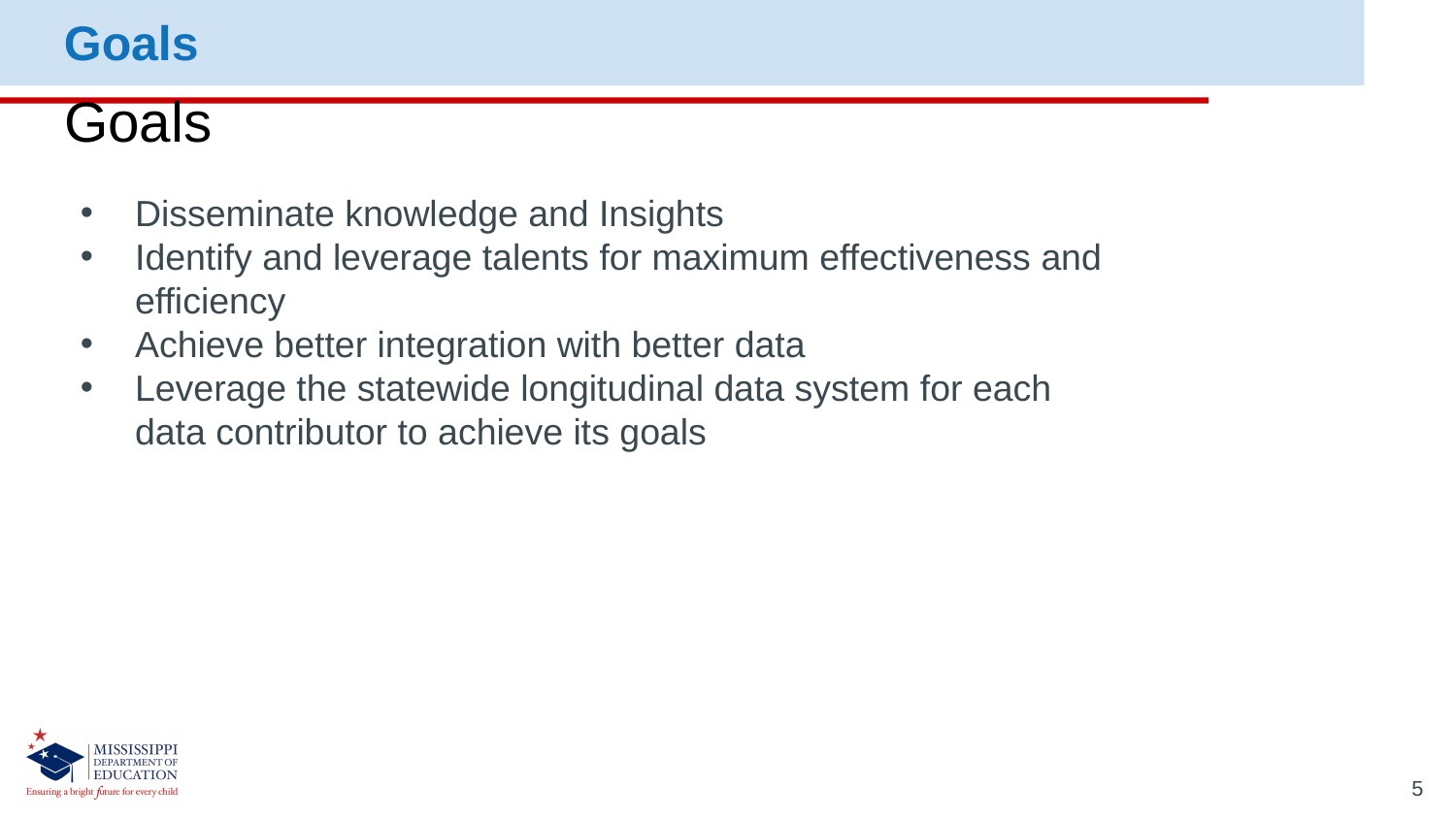

Goals
# Goals
Disseminate knowledge and Insights
Identify and leverage talents for maximum effectiveness and efficiency
Achieve better integration with better data
Leverage the statewide longitudinal data system for each data contributor to achieve its goals
5